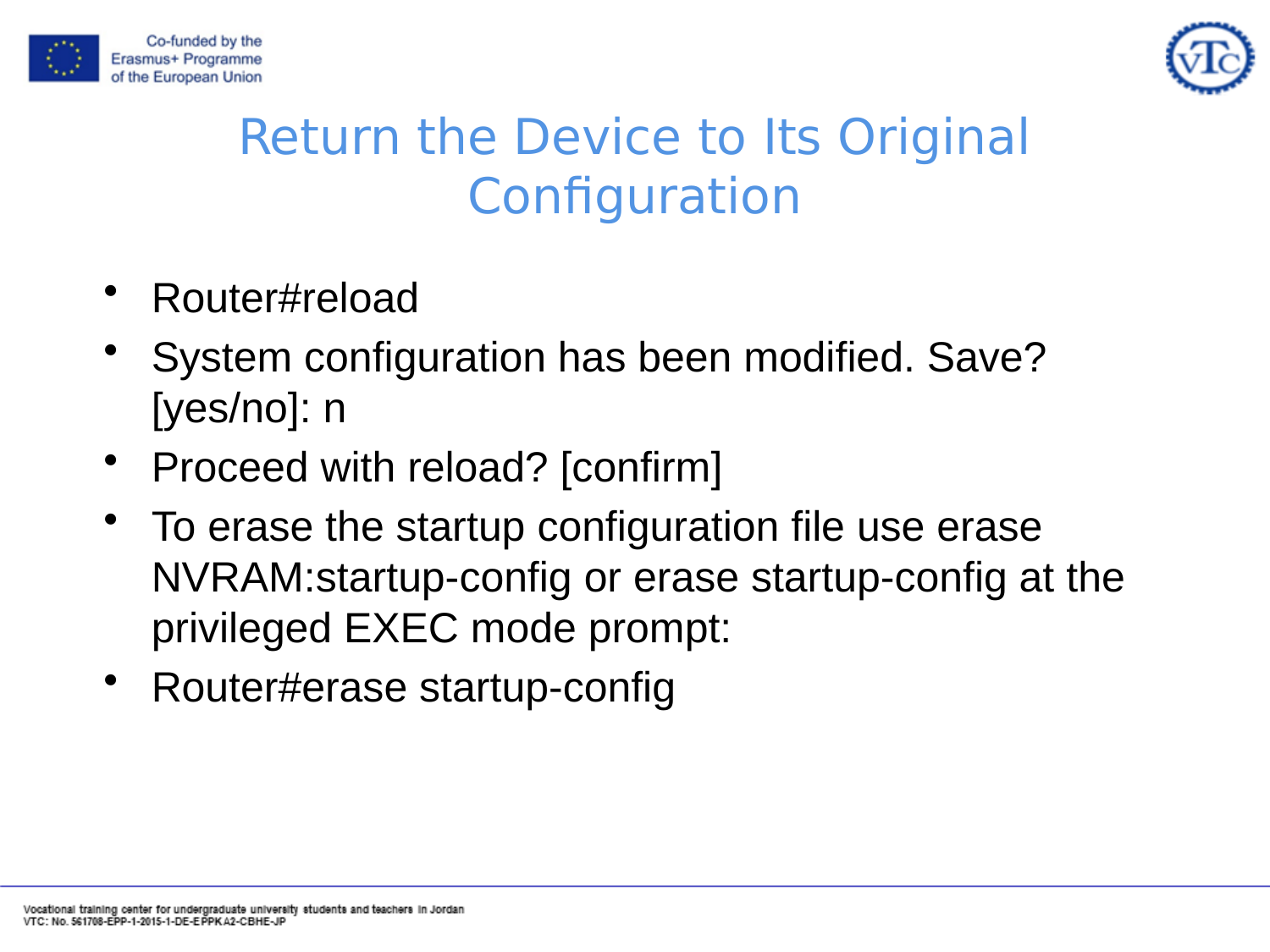

# Return the Device to Its Original Configuration
Router#reload
System configuration has been modified. Save? [yes/no]: n
Proceed with reload? [confirm]
To erase the startup configuration file use erase NVRAM:startup-config or erase startup-config at the privileged EXEC mode prompt:
Router#erase startup-config